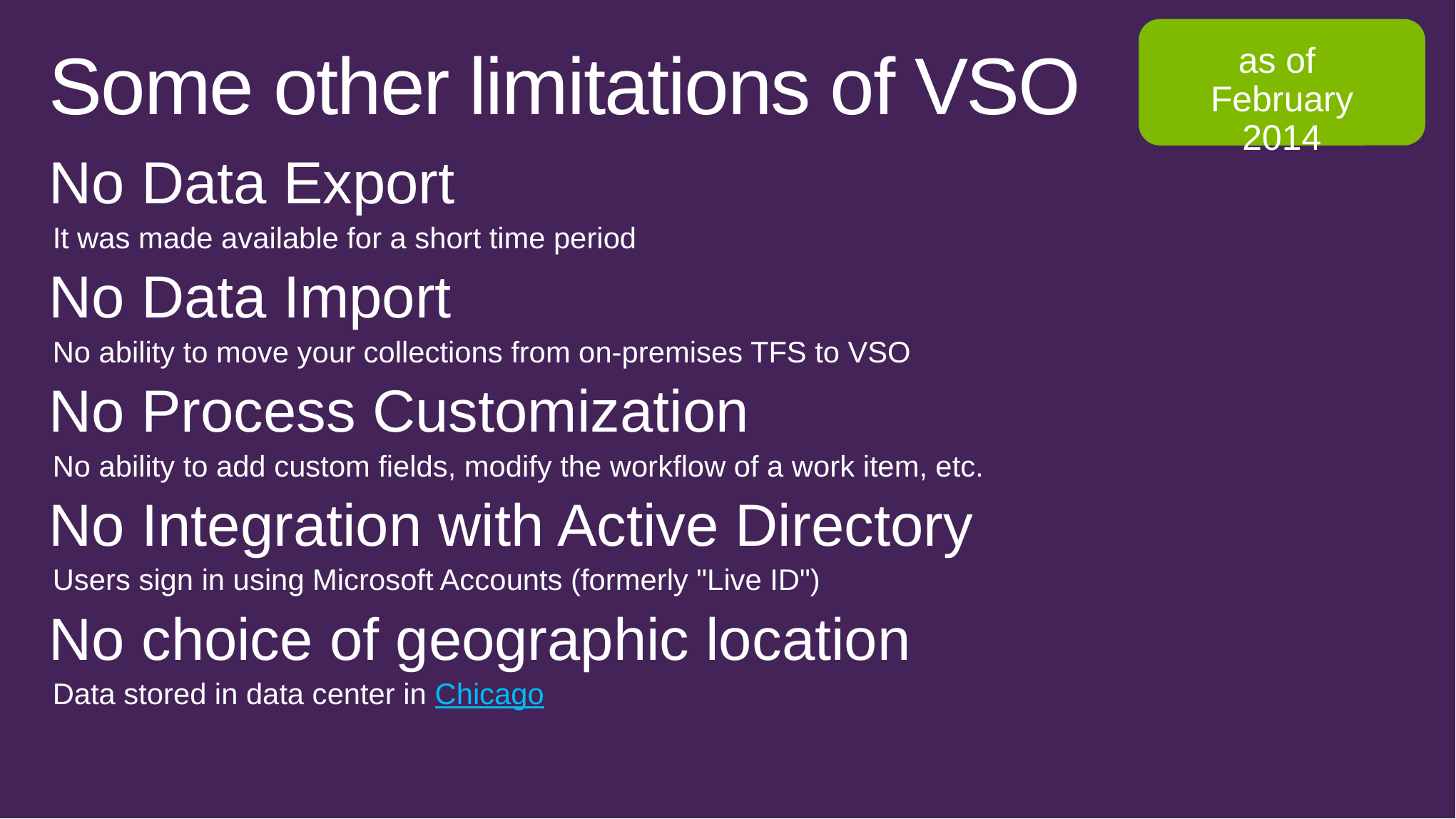

as of
February 2014
# Some other limitations of VSO
No Data Export
It was made available for a short time period
No Data Import
No ability to move your collections from on-premises TFS to VSO
No Process Customization
No ability to add custom fields, modify the workflow of a work item, etc.
No Integration with Active Directory
Users sign in using Microsoft Accounts (formerly "Live ID")
No choice of geographic location
Data stored in data center in Chicago